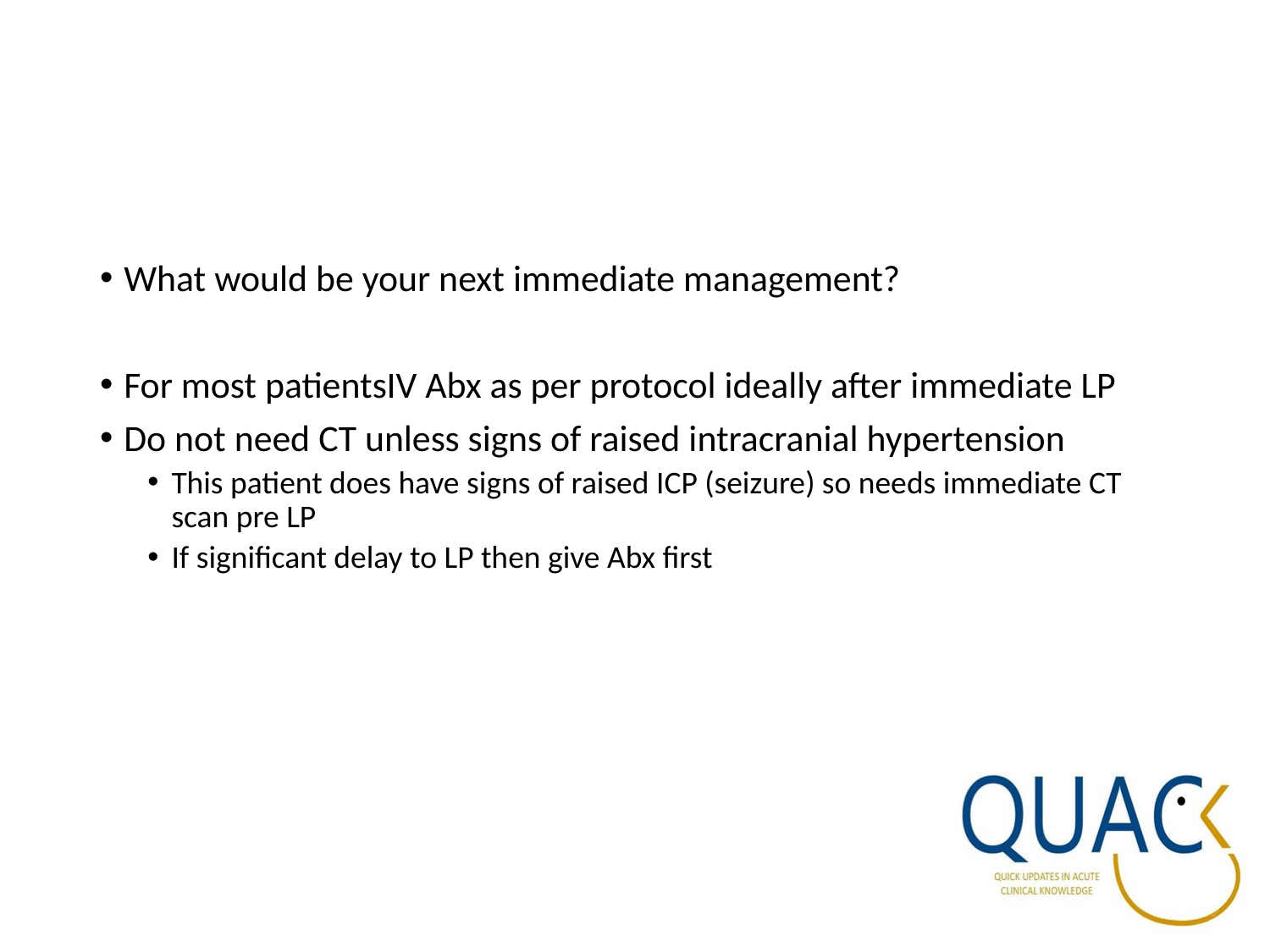

#
What would be your next immediate management?

For most patientsIV Abx as per protocol ideally after immediate LP
Do not need CT unless signs of raised intracranial hypertension
This patient does have signs of raised ICP (seizure) so needs immediate CT scan pre LP
If significant delay to LP then give Abx first